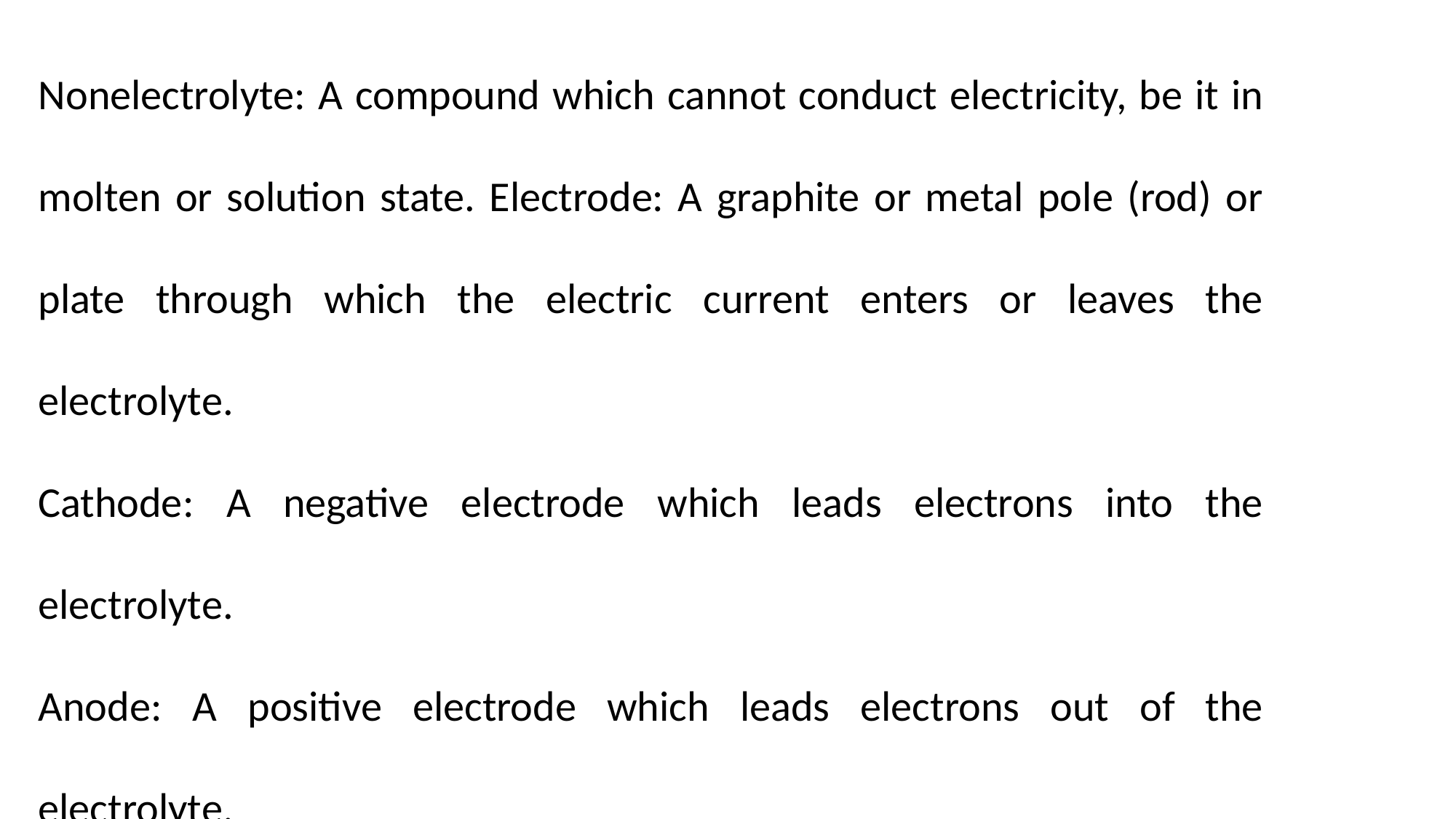

Nonelectrolyte: A compound which cannot conduct electricity, be it in molten or solution state. Electrode: A graphite or metal pole (rod) or plate through which the electric current enters or leaves the electrolyte.
Cathode: A negative electrode which leads electrons into the electrolyte.
Anode: A positive electrode which leads electrons out of the electrolyte.
Ion: A positively or negatively charged atom or radical (group of atoms).
Cation: A positive ion which moves to the cathode during electrolysis.